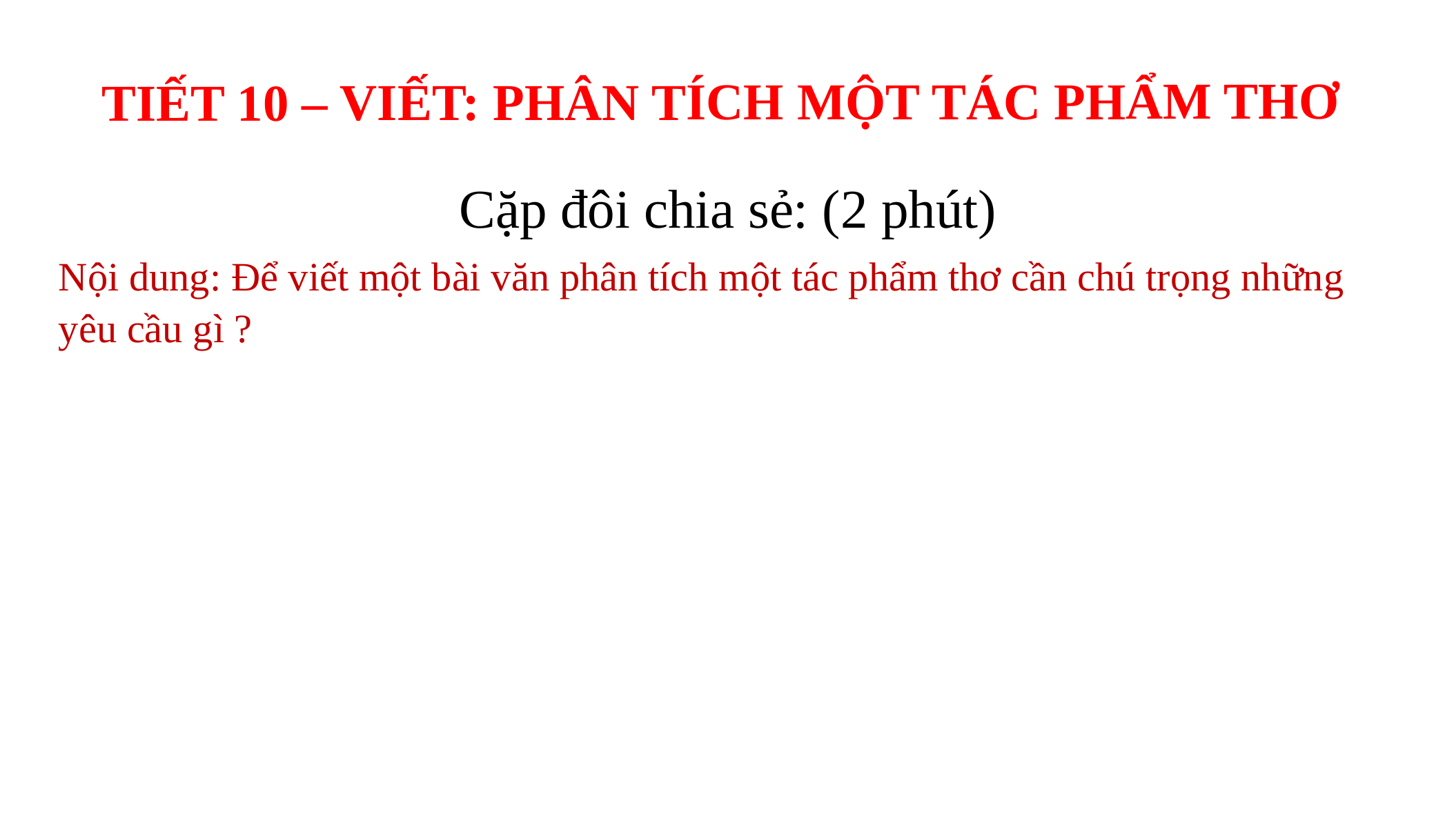

TIẾT 10 – VIẾT: PHÂN TÍCH MỘT TÁC PHẨM THƠ
Cặp đôi chia sẻ: (2 phút)
Nội dung: Để viết một bài văn phân tích một tác phẩm thơ cần chú trọng những yêu cầu gì ?